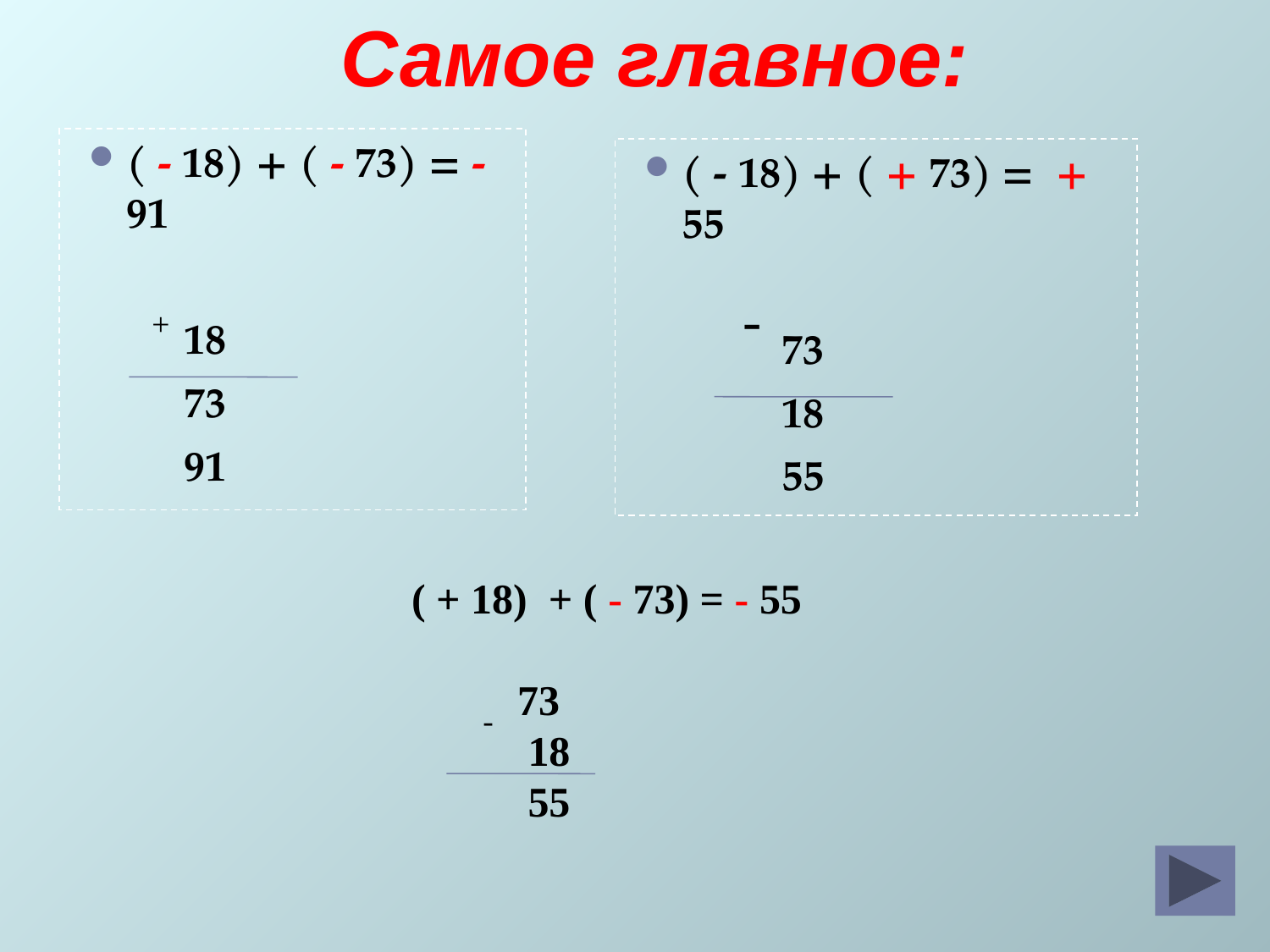

# Самое главное:
( - 18) + ( - 73) = - 91

         18
         73
         91
( - 18) + ( + 73) =  + 55

             73
             18
             55

-
+
 ( + 18)  + ( - 73) = - 55

           73
            18
            55

-